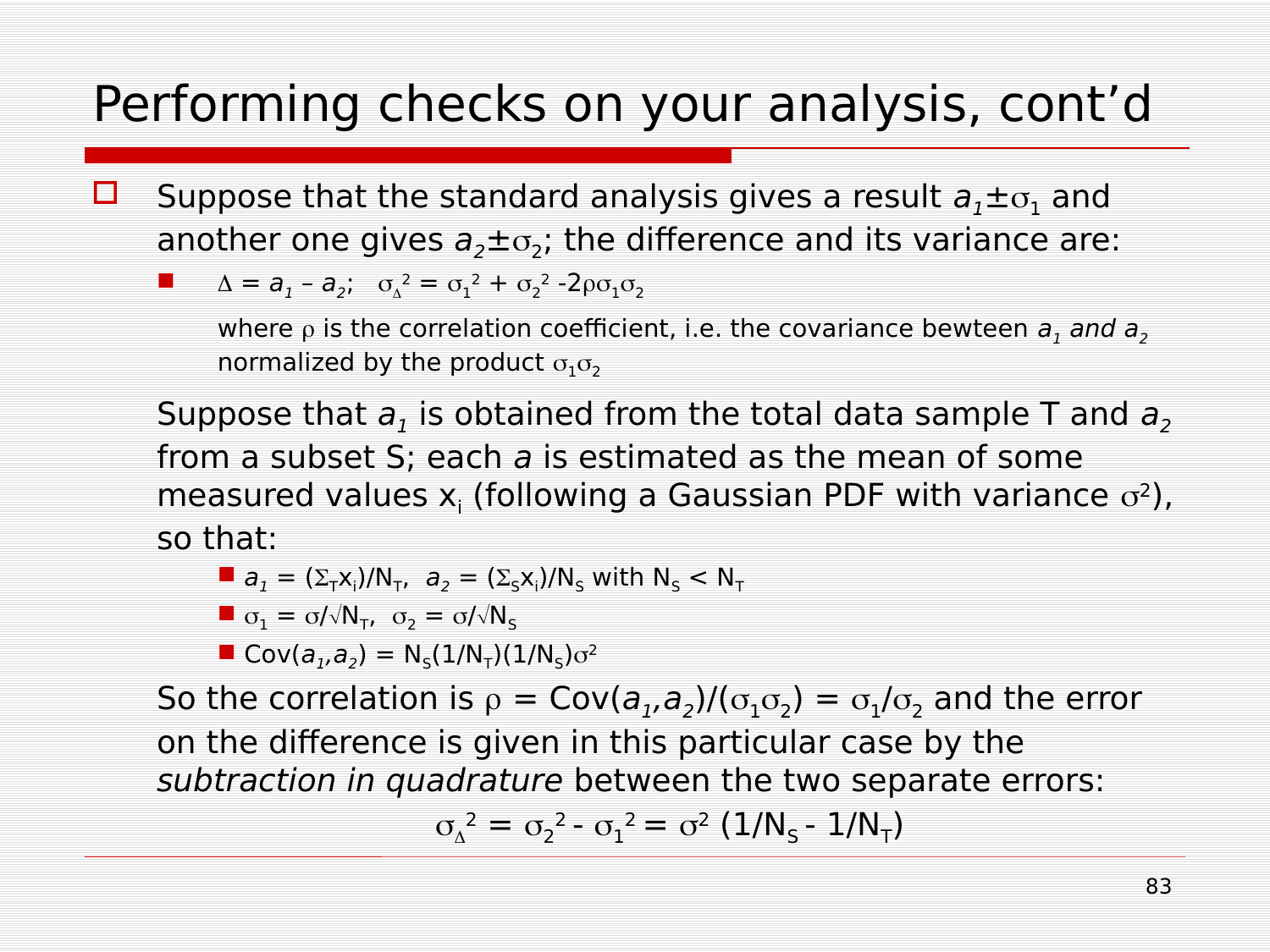

# Performing checks on your analysis, cont’d
Suppose that the standard analysis gives a result a1±σ1 and another one gives a2±σ2; the difference and its variance are:
Δ = a1 – a2;   σΔ2 = σ12 + σ22 -2ρσ1σ2
where ρ is the correlation coefficient, i.e. the covariance bewteen a1 and a2 normalized by the product σ1σ2
Suppose that a1 is obtained from the total data sample T and a2 from a subset S; each a is estimated as the mean of some measured values xi (following a Gaussian PDF with variance σ2), so that:
 a1 = (ΣTxi)/NT,  a2 = (ΣSxi)/NS with NS < NT
 σ1 = σ/√NT,  σ2 = σ/√NS
 Cov(a1,a2) = NS(1/NT)(1/NS)σ2
So the correlation is ρ = Cov(a1,a2)/(σ1σ2) = σ1/σ2 and the error on the difference is given in this particular case by the subtraction in quadrature between the two separate errors:
σΔ2 = σ22 - σ12 = σ2 (1/NS - 1/NT)
83